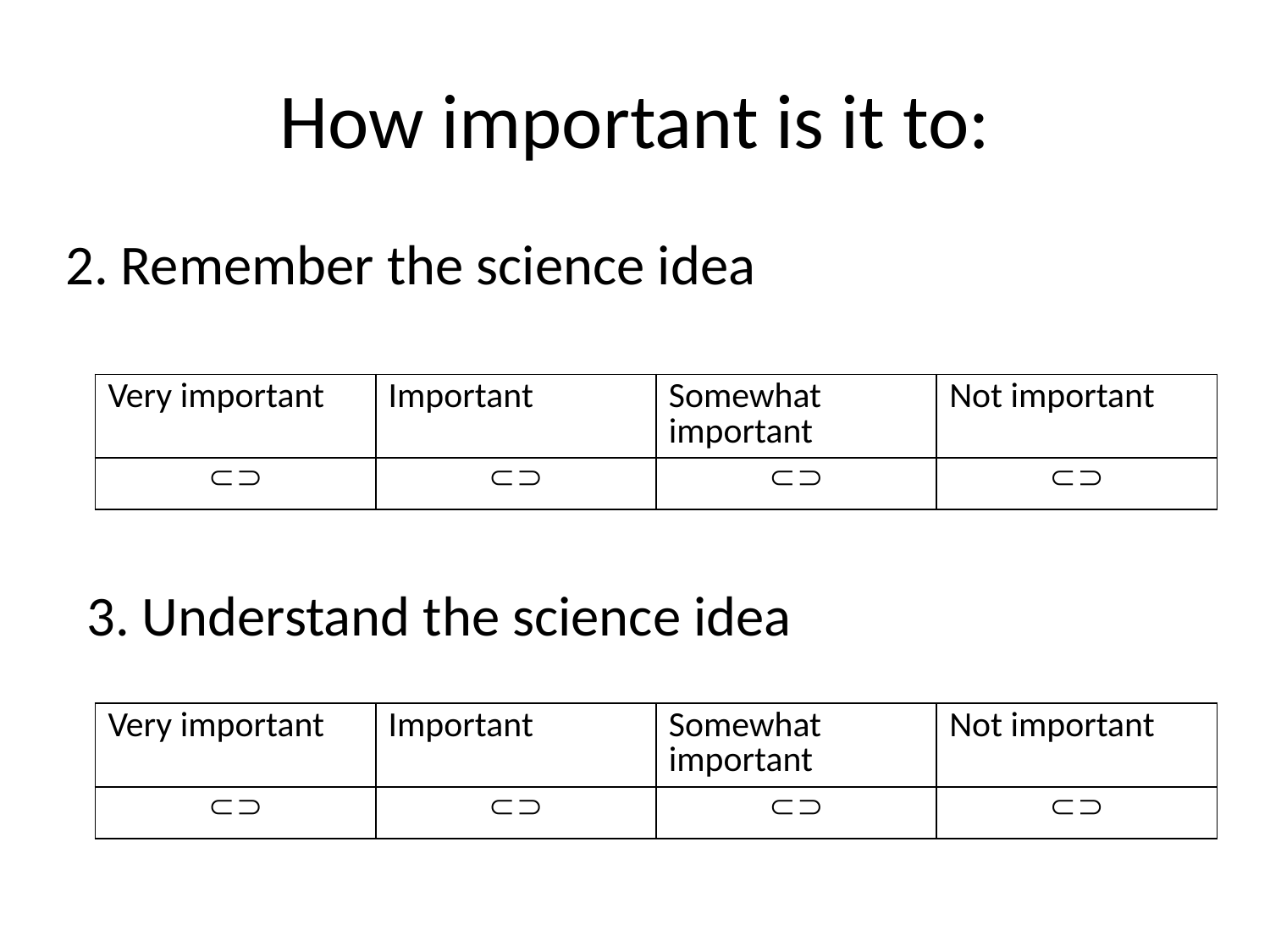

# How important is it to:
2. Remember the science idea
| Very important | Important | Somewhat important | Not important |
| --- | --- | --- | --- |
| ⊂⊃ | ⊂⊃ | ⊂⊃ | ⊂⊃ |
3. Understand the science idea
| Very important | Important | Somewhat important | Not important |
| --- | --- | --- | --- |
| ⊂⊃ | ⊂⊃ | ⊂⊃ | ⊂⊃ |